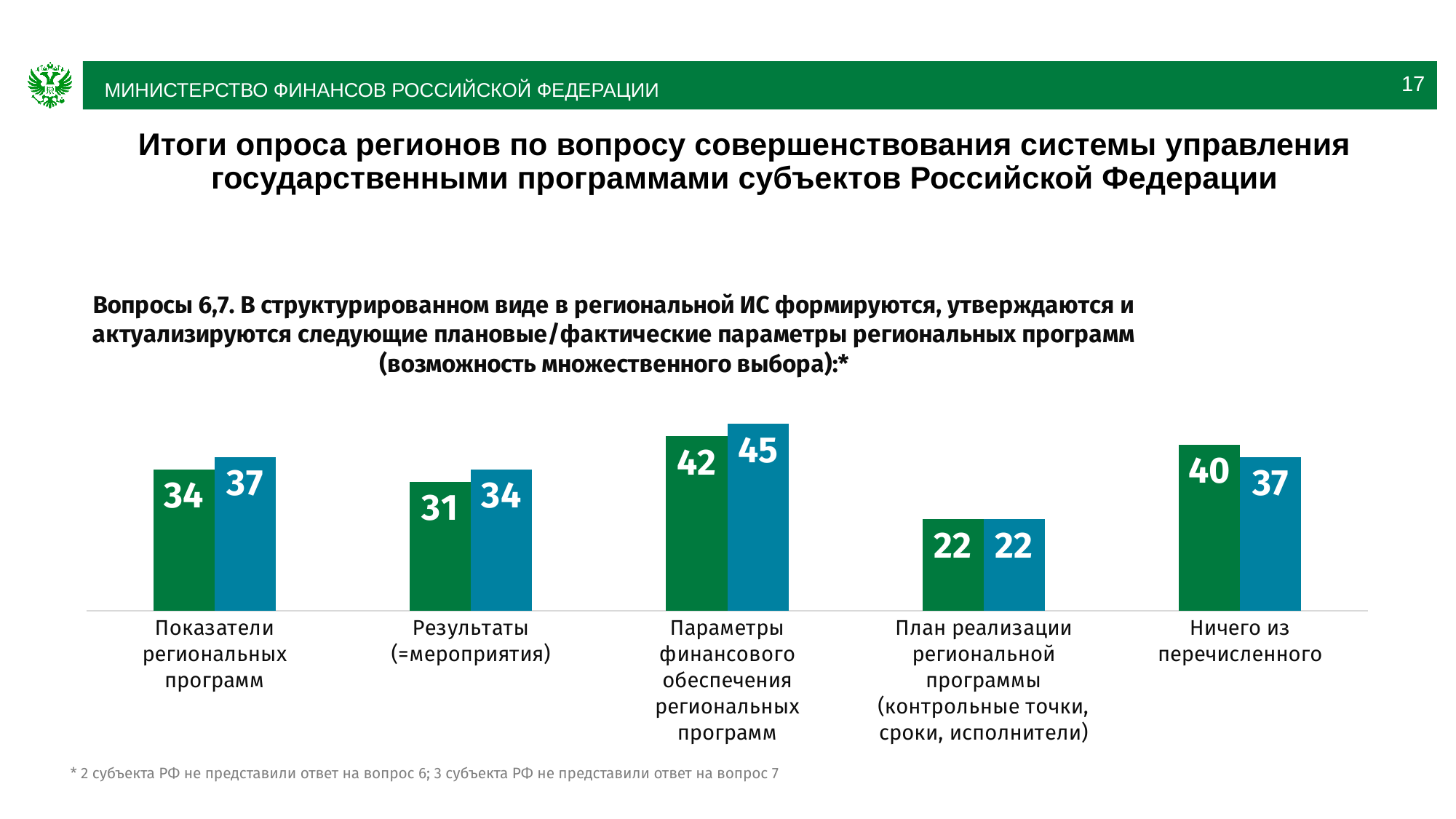

17
# Итоги опроса регионов по вопросу совершенствования системы управления государственными программами субъектов Российской Федерации

### Chart: Вопросы 6,7. В структурированном виде в региональной ИС формируются, утверждаются и актуализируются следующие плановые/фактические параметры региональных программ (возможность множественного выбора):*

| Category | Вопрос 5. В структурированном виде в региональной ИС формируются, утверждаются и актуализируются следующие плановые параметры региональных программ (возможность множественного выбора): |  |
|---|---|---|
| Показатели региональных программ | 34.0 | 37.0 |
| Результаты (=мероприятия) | 31.0 | 34.0 |
| Параметры финансового обеспечения региональных программ | 42.0 | 45.0 |
| План реализации региональной программы (контрольные точки, сроки, исполнители) | 22.0 | 22.0 |
| Ничего из перечисленного | 40.0 | 37.0 |
* 2 субъекта РФ не представили ответ на вопрос 6; 3 субъекта РФ не представили ответ на вопрос 7